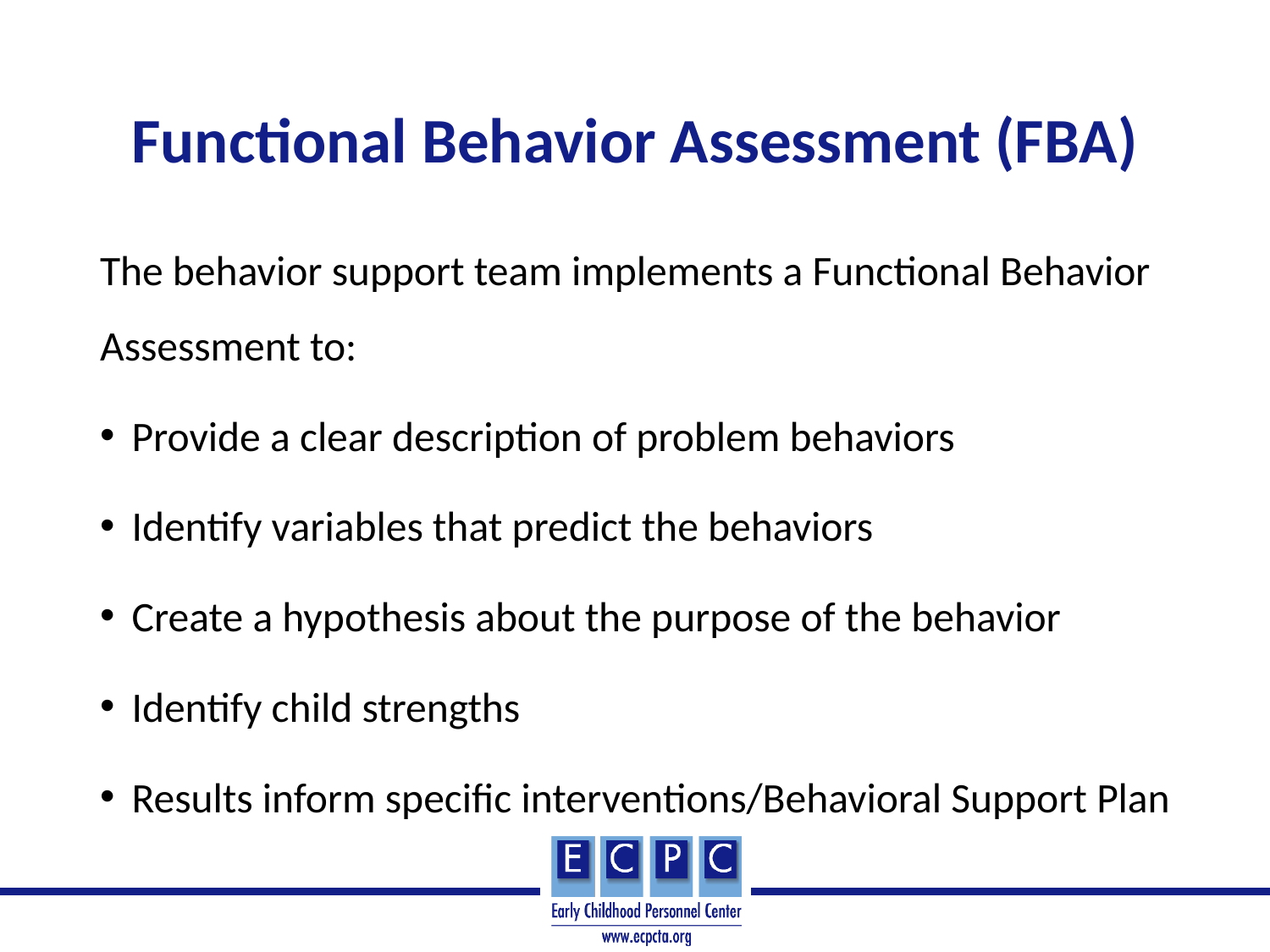

# Functional Behavior Assessment (FBA)
The behavior support team implements a Functional Behavior Assessment to:
Provide a clear description of problem behaviors
Identify variables that predict the behaviors
Create a hypothesis about the purpose of the behavior
Identify child strengths
Results inform specific interventions/Behavioral Support Plan